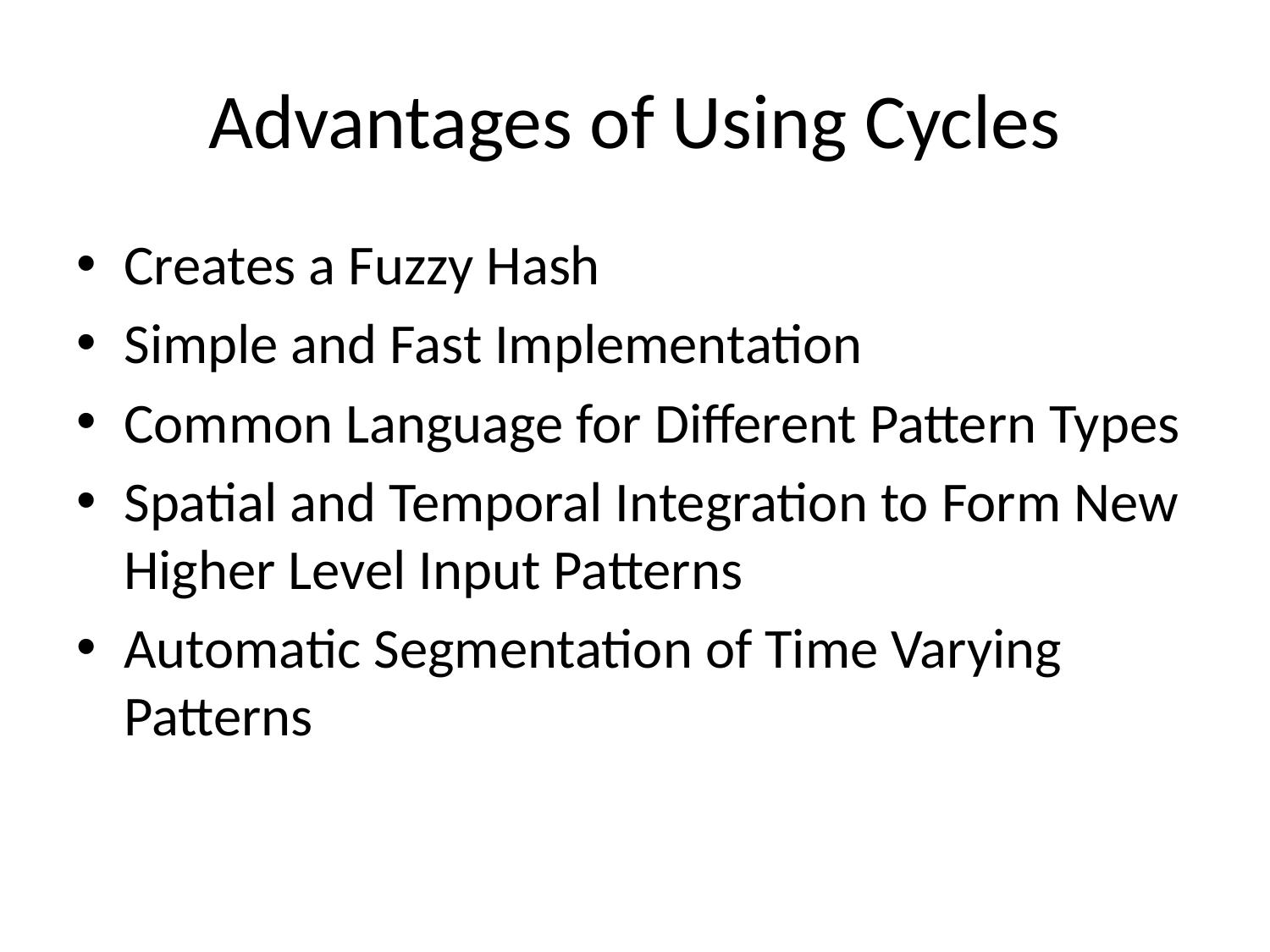

# Advantages of Using Cycles
Creates a Fuzzy Hash
Simple and Fast Implementation
Common Language for Different Pattern Types
Spatial and Temporal Integration to Form New Higher Level Input Patterns
Automatic Segmentation of Time Varying Patterns